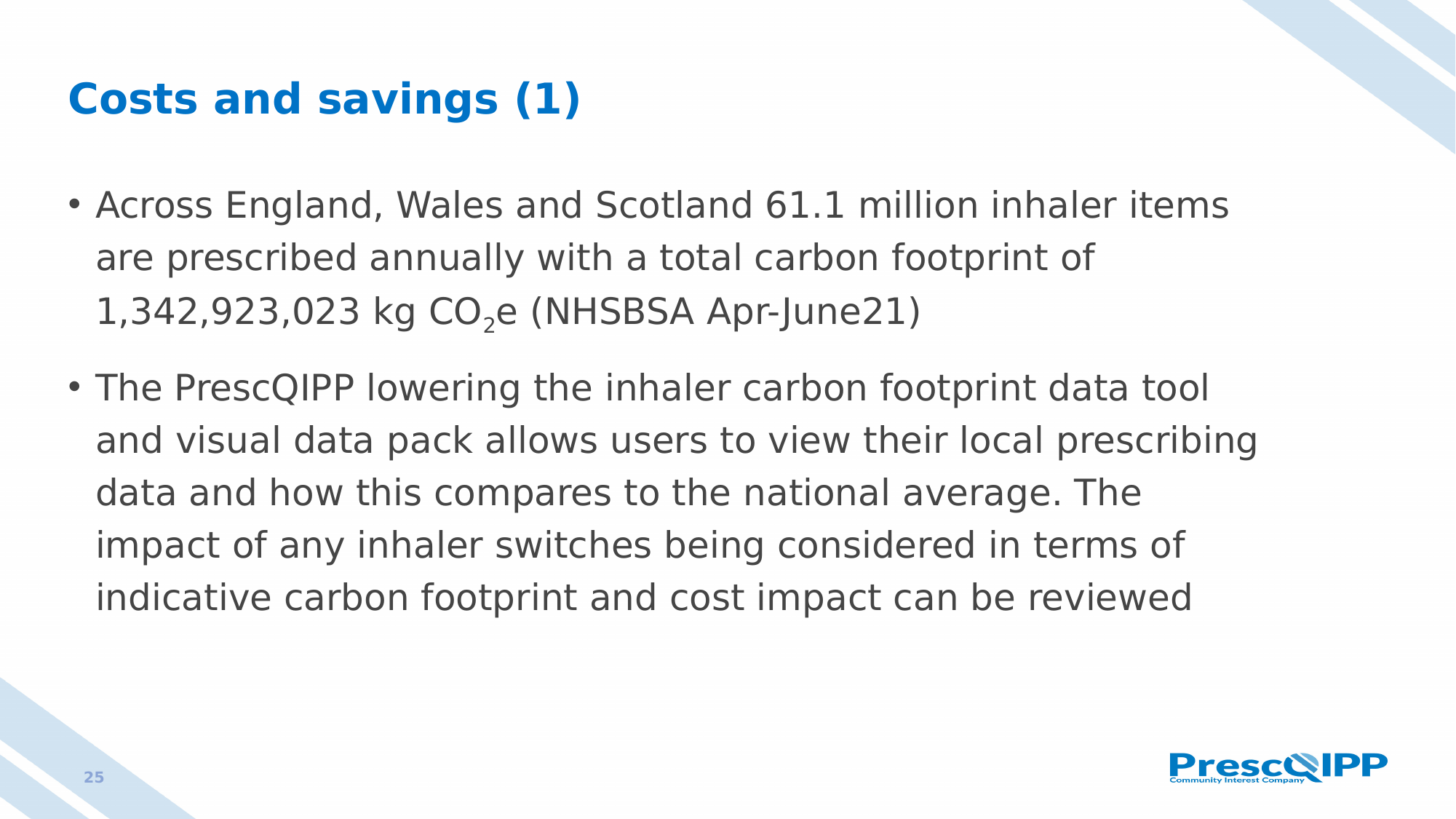

# Costs and savings (1)
Across England, Wales and Scotland 61.1 million inhaler items are prescribed annually with a total carbon footprint of 1,342,923,023 kg CO2e (NHSBSA Apr-June21)
The PrescQIPP lowering the inhaler carbon footprint data tool and visual data pack allows users to view their local prescribing data and how this compares to the national average. The impact of any inhaler switches being considered in terms of indicative carbon footprint and cost impact can be reviewed
25